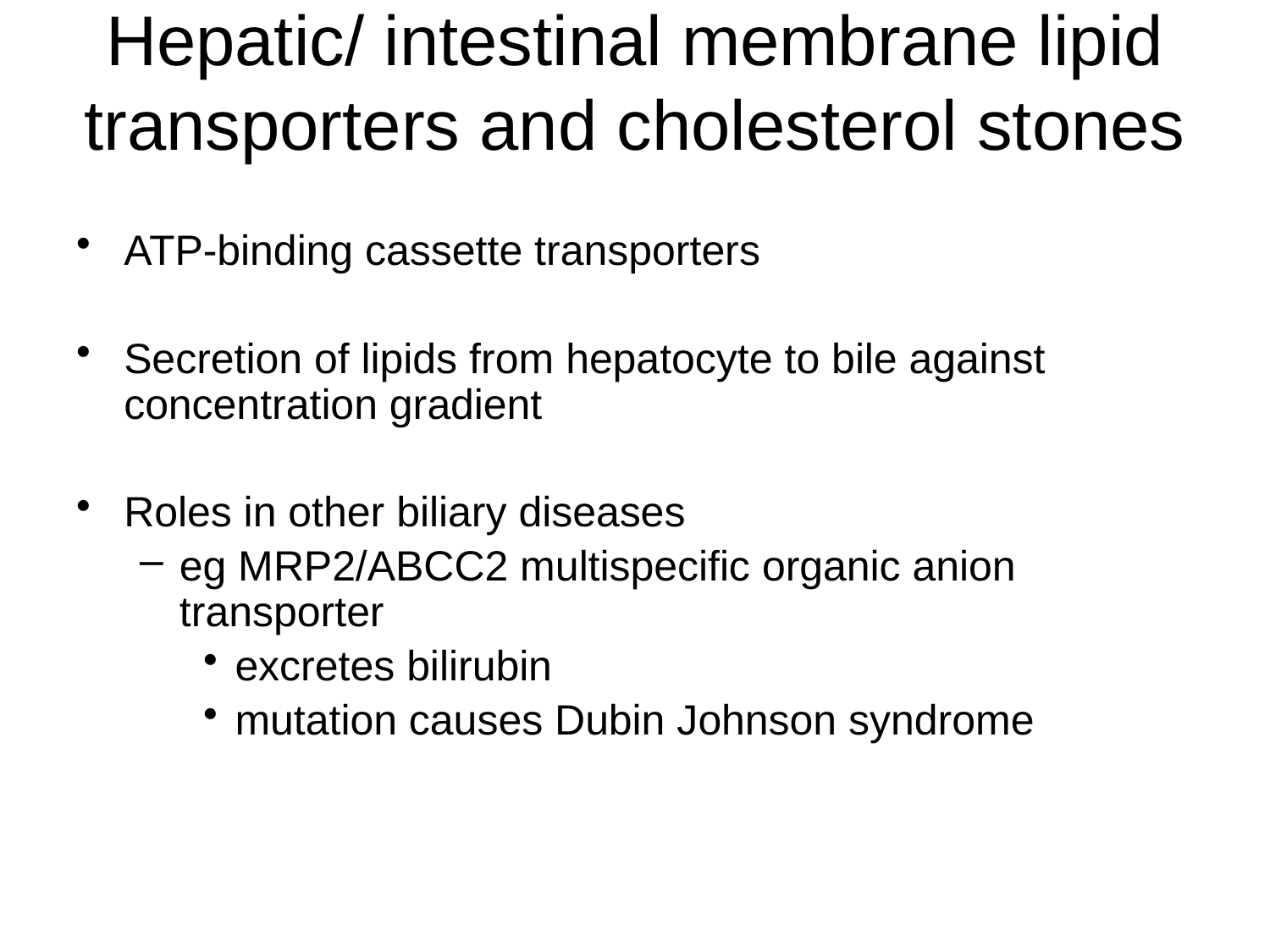

# Hepatic/ intestinal membrane lipid transporters and cholesterol stones
ATP-binding cassette transporters

Secretion of lipids from hepatocyte to bile against concentration gradient

Roles in other biliary diseases
eg MRP2/ABCC2 multispecific organic anion transporter
excretes bilirubin
mutation causes Dubin Johnson syndrome